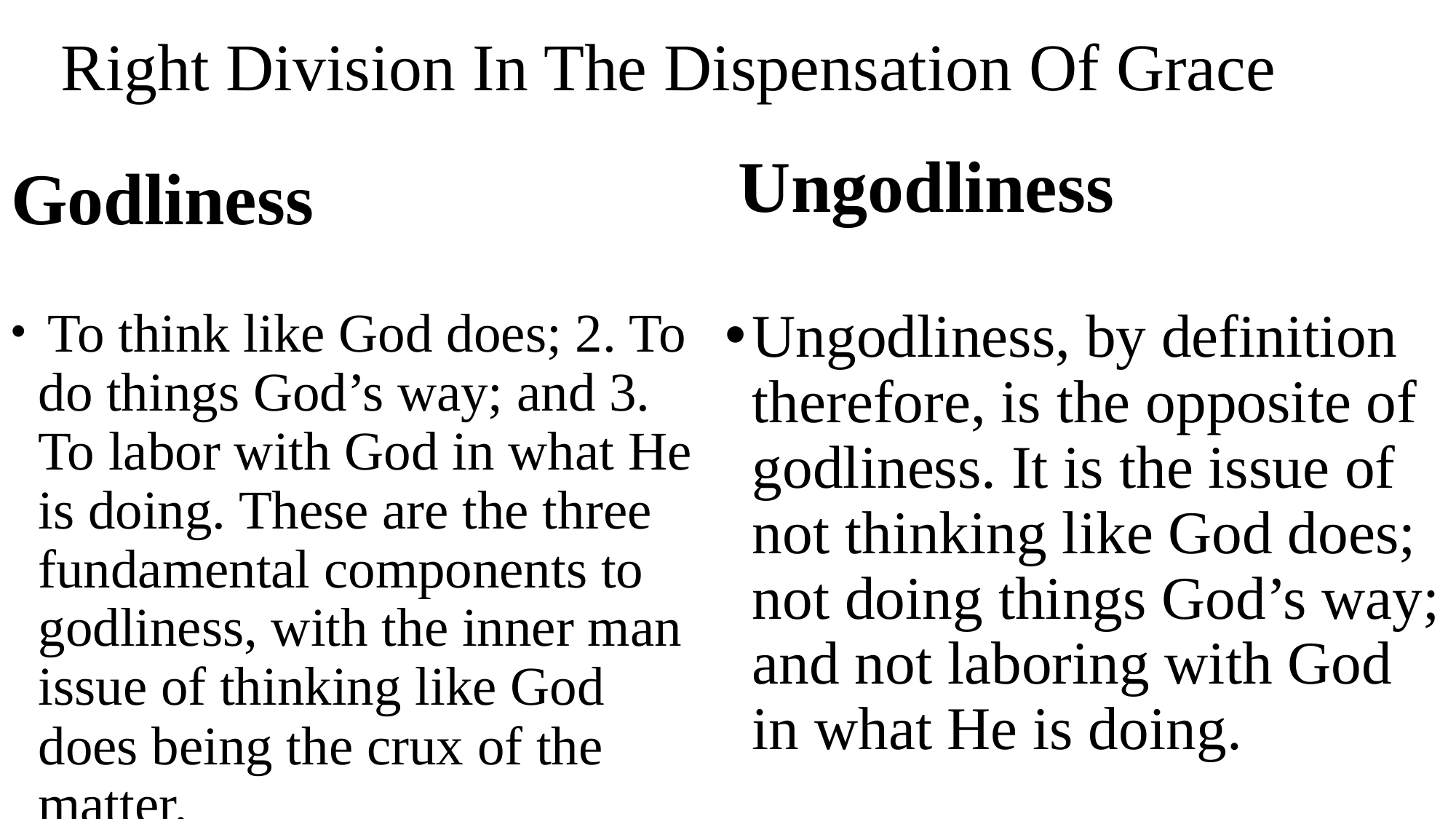

# Right Division In The Dispensation Of Grace
Godliness

Ungodliness

Ungodliness, by definition therefore, is the opposite of godliness. It is the issue of not thinking like God does; not doing things God’s way; and not laboring with God in what He is doing.

 To think like God does; 2. To do things God’s way; and 3. To labor with God in what He is doing. These are the three fundamental components to godliness, with the inner man issue of thinking like God does being the crux of the matter.